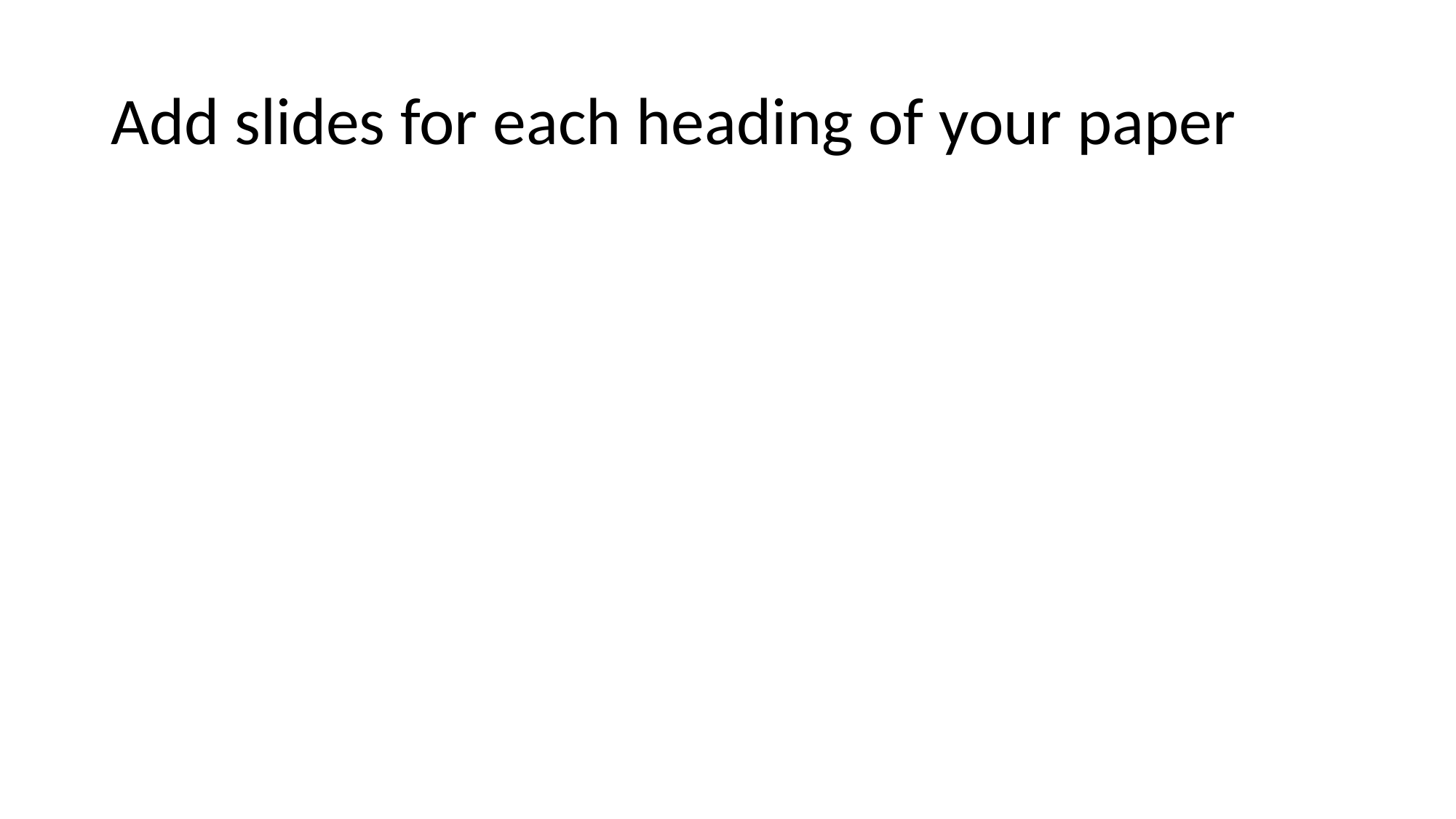

# Add slides for each heading of your paper